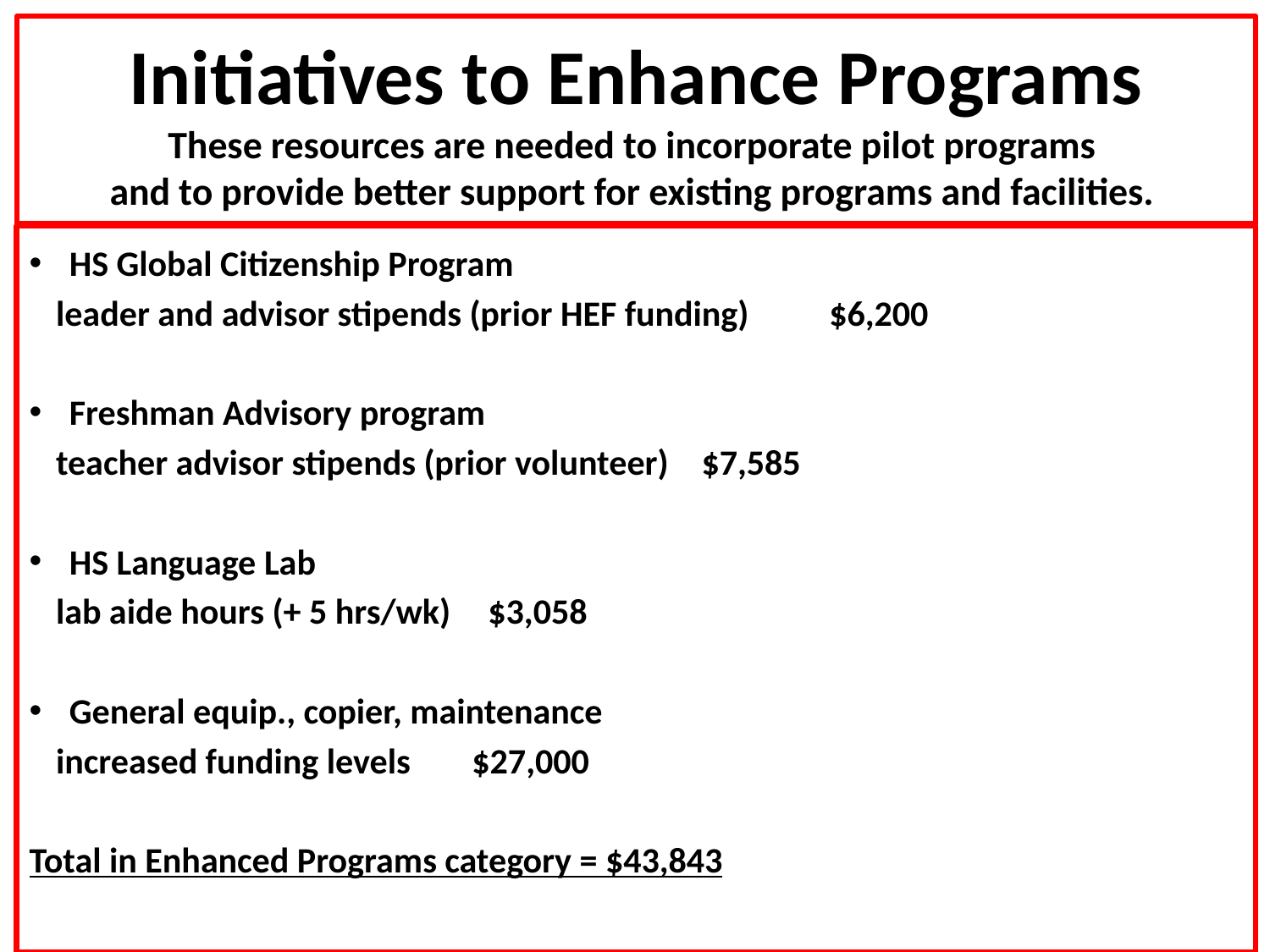

# Initiatives to Enhance Programs These resources are needed to incorporate pilot programs and to provide better support for existing programs and facilities.
HS Global Citizenship Program
	leader and advisor stipends (prior HEF funding)          $6,200

Freshman Advisory program
	teacher advisor stipends (prior volunteer)			    $7,585

HS Language Lab
	lab aide hours (+ 5 hrs/wk)							    $3,058

General equip., copier, maintenance
	increased funding levels								  $27,000

Total in Enhanced Programs category = $43,843